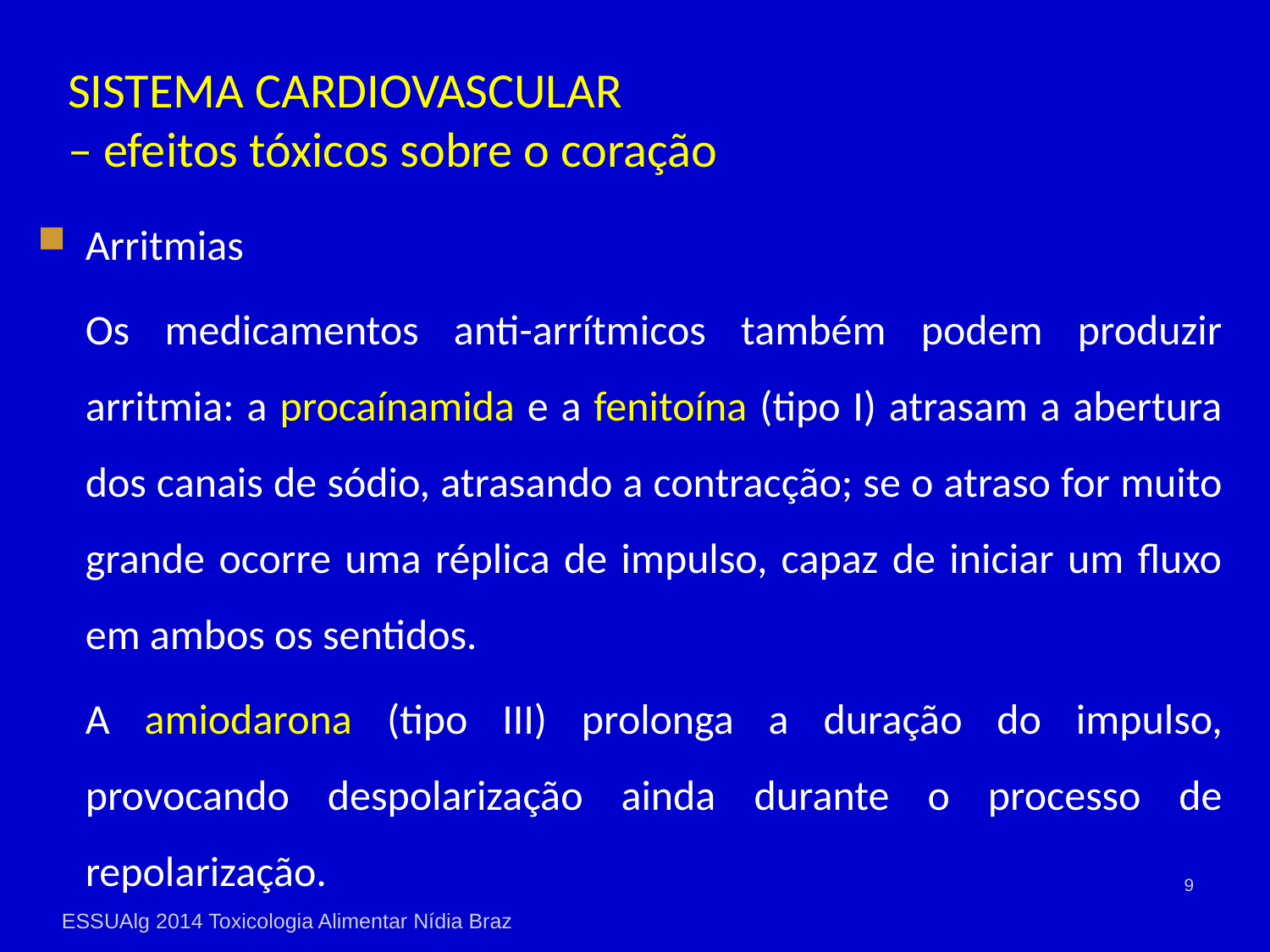

# SISTEMA CARDIOVASCULAR – efeitos tóxicos sobre o coração
Arritmias
	Os medicamentos anti-arrítmicos também podem produzir arritmia: a procaínamida e a fenitoína (tipo I) atrasam a abertura dos canais de sódio, atrasando a contracção; se o atraso for muito grande ocorre uma réplica de impulso, capaz de iniciar um fluxo em ambos os sentidos.
	A amiodarona (tipo III) prolonga a duração do impulso, provocando despolarização ainda durante o processo de repolarização.
9
ESSUAlg 2014 Toxicologia Alimentar Nídia Braz